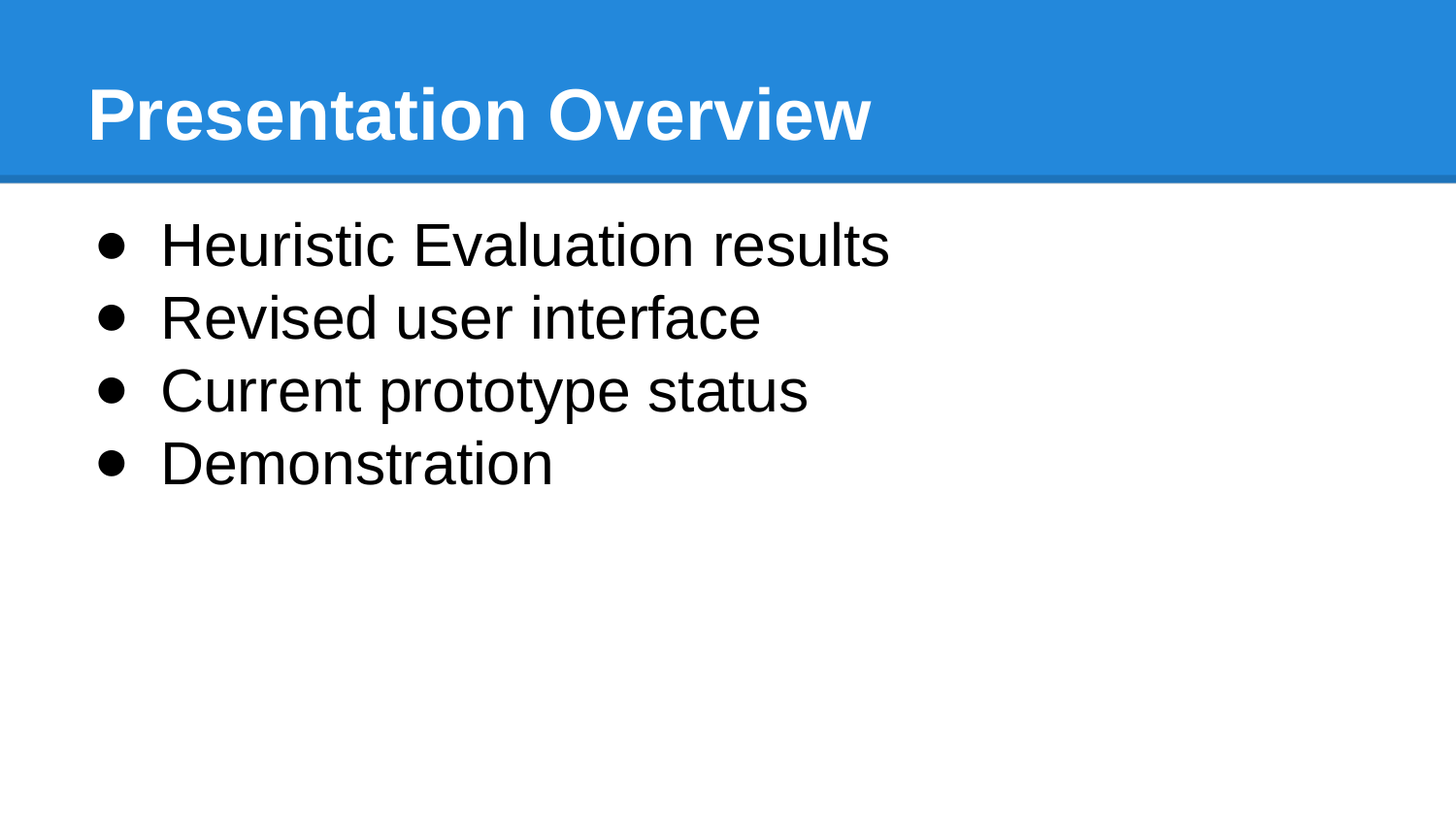

# Presentation Overview
Heuristic Evaluation results
Revised user interface
Current prototype status
Demonstration